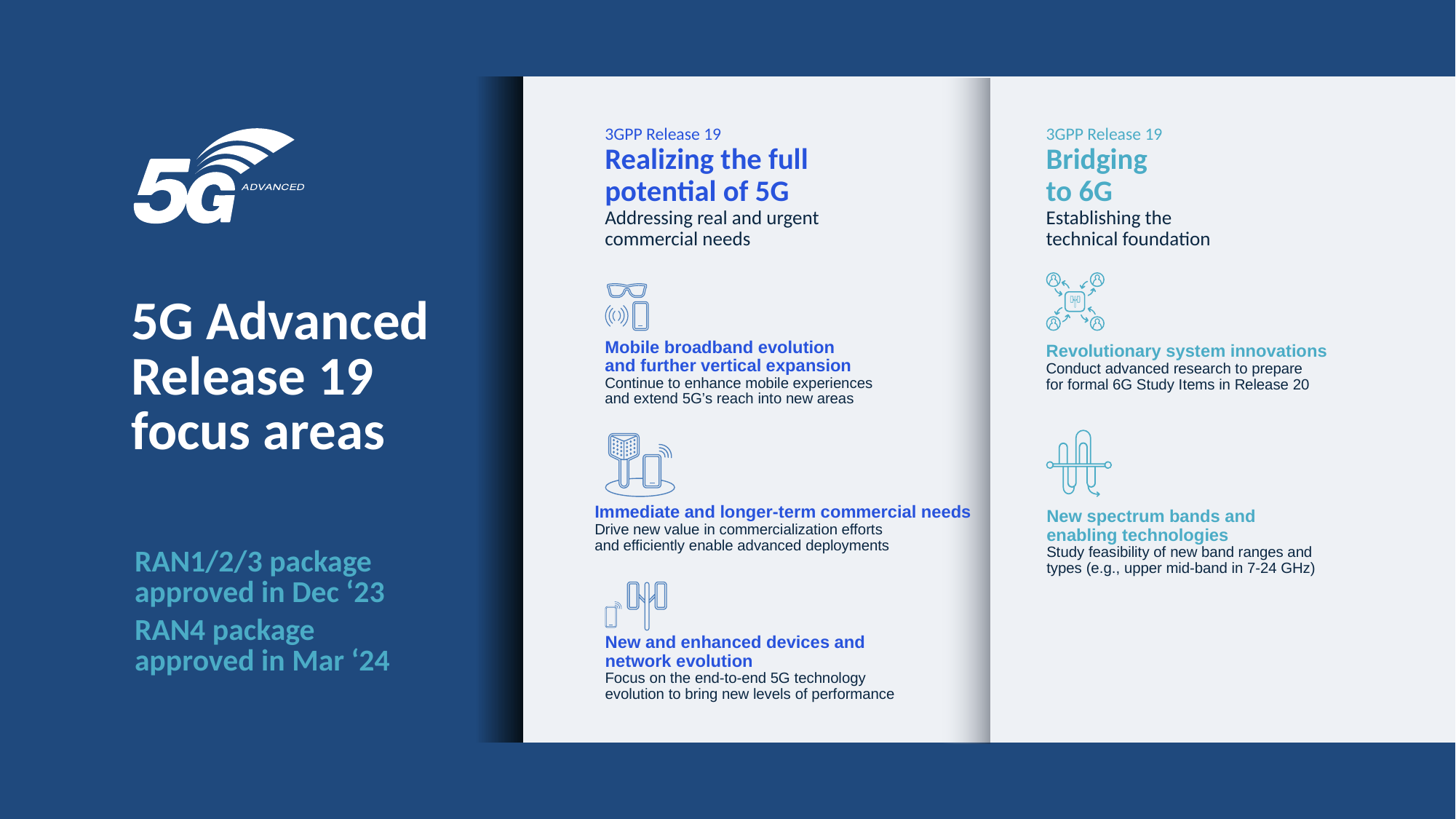

3GPP Release 19
Realizing the full
potential of 5G
Addressing real and urgent
commercial needs
3GPP Release 19
Bridging
to 6G
Establishing the
technical foundation

5G Advanced Release 19
focus areas
Mobile broadband evolution
and further vertical expansion
Continue to enhance mobile experiences
and extend 5G’s reach into new areas
Revolutionary system innovations
Conduct advanced research to prepare
for formal 6G Study Items in Release 20

Immediate and longer-term commercial needs
Drive new value in commercialization efforts
and efficiently enable advanced deployments
New spectrum bands and
enabling technologies
Study feasibility of new band ranges and
types (e.g., upper mid-band in 7-24 GHz)
RAN1/2/3 package approved in Dec ‘23
RAN4 package approved in Mar ‘24

New and enhanced devices and
network evolution
Focus on the end-to-end 5G technology
evolution to bring new levels of performance